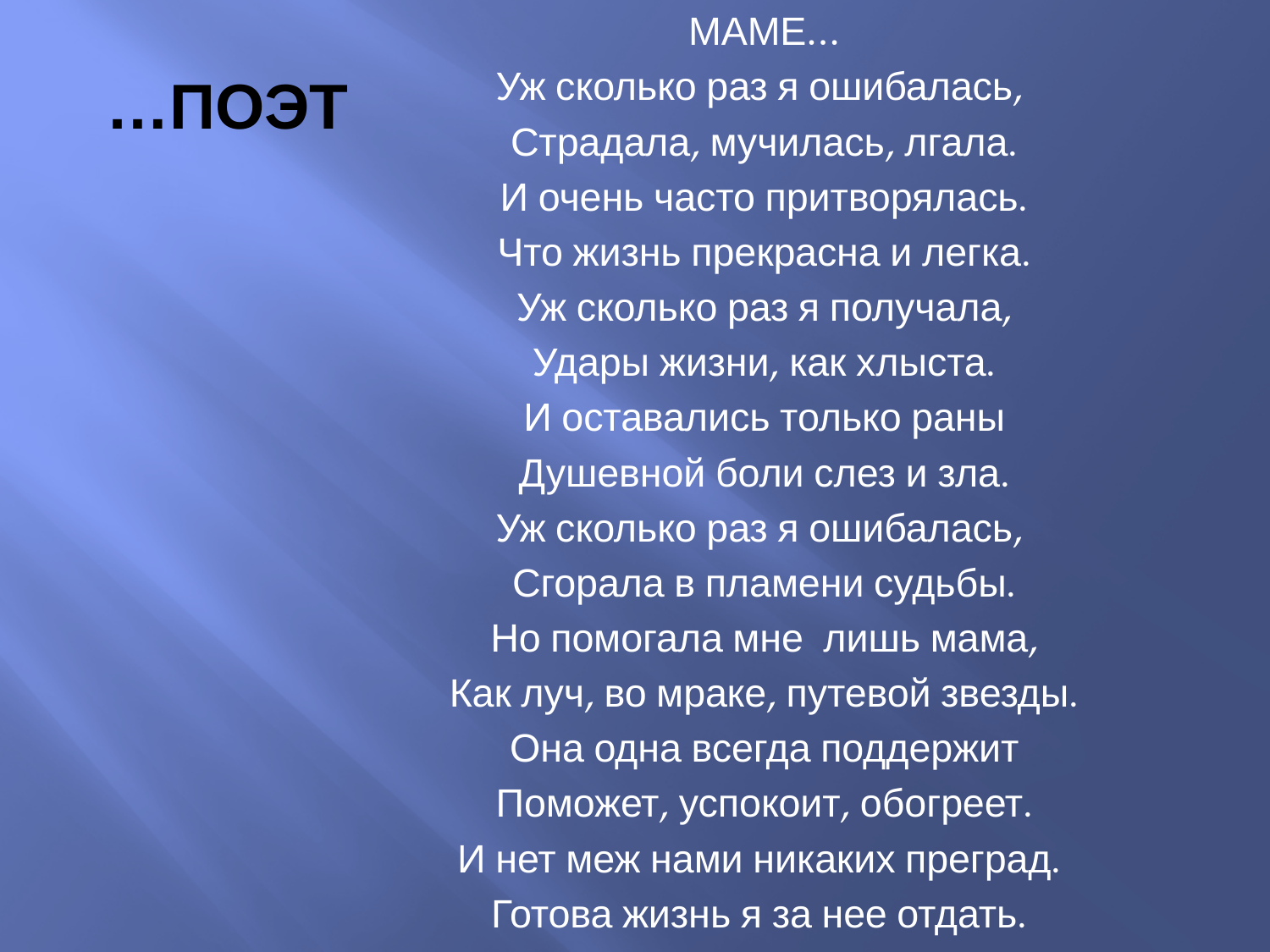

МАМЕ…
Уж сколько раз я ошибалась,
Страдала, мучилась, лгала.
И очень часто притворялась.
Что жизнь прекрасна и легка.
Уж сколько раз я получала,
Удары жизни, как хлыста.
И оставались только раны
Душевной боли слез и зла.
Уж сколько раз я ошибалась,
Сгорала в пламени судьбы.
Но помогала мне  лишь мама,
Как луч, во мраке, путевой звезды.
Она одна всегда поддержит
Поможет, успокоит, обогреет.
И нет меж нами никаких преград.
Готова жизнь я за нее отдать.
# …ПОЭТ